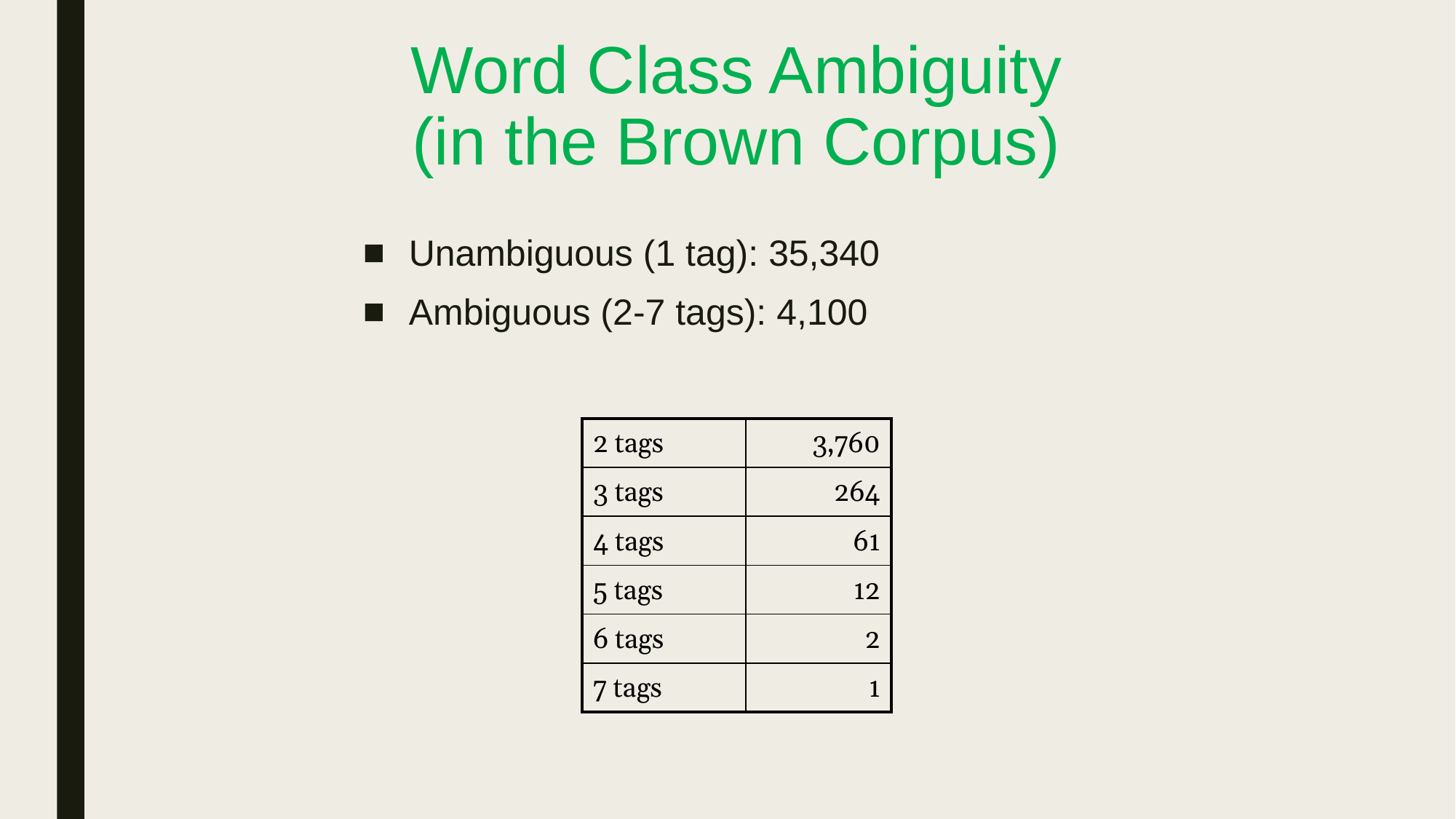

# Word Class Ambiguity (in the Brown Corpus)
Unambiguous (1 tag): 35,340
Ambiguous (2-7 tags): 4,100

| 2 tags | 3,760 |
| --- | --- |
| 3 tags | 264 |
| 4 tags | 61 |
| 5 tags | 12 |
| 6 tags | 2 |
| 7 tags | 1 |